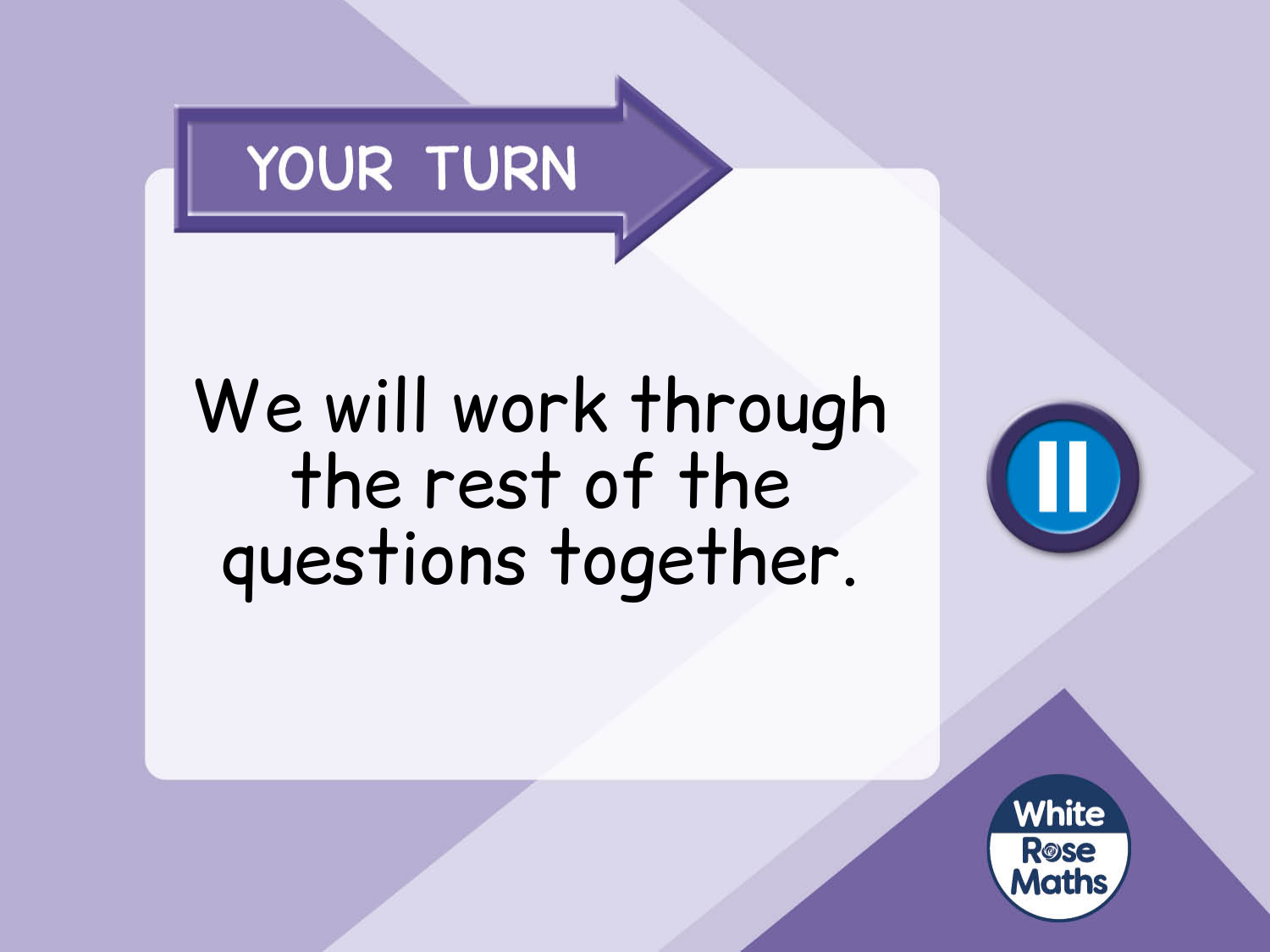

# We will work through the rest of the questions together.